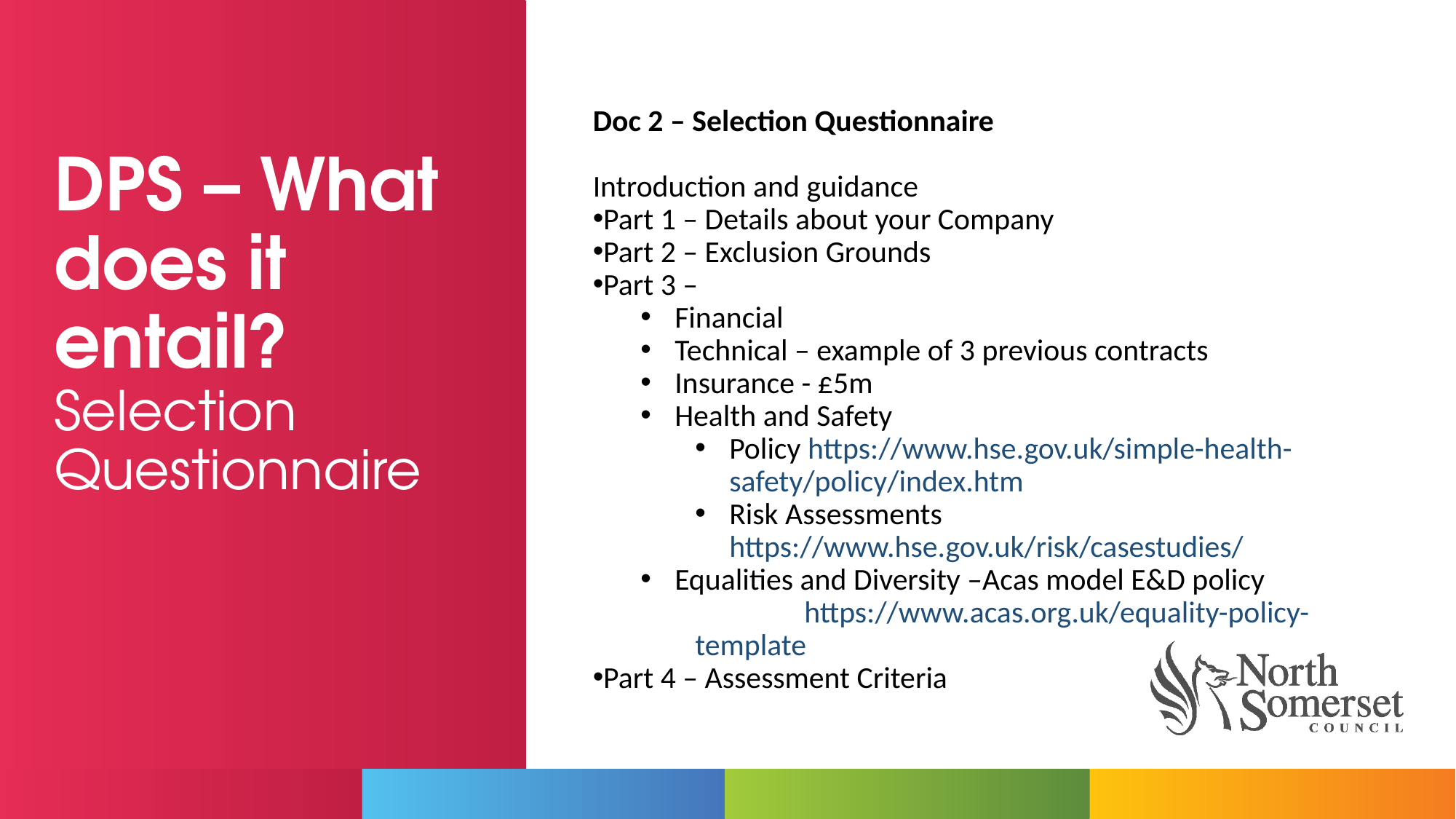

Doc 2 – Selection Questionnaire

Introduction and guidance
Part 1 – Details about your Company
Part 2 – Exclusion Grounds
Part 3 –
Financial
Technical – example of 3 previous contracts
Insurance - £5m
Health and Safety
Policy https://www.hse.gov.uk/simple-health-safety/policy/index.htm
Risk Assessments https://www.hse.gov.uk/risk/casestudies/
Equalities and Diversity –Acas model E&D policy
	https://www.acas.org.uk/equality-policy-template
Part 4 – Assessment Criteria

DPS – What does it entail? Selection Questionnaire